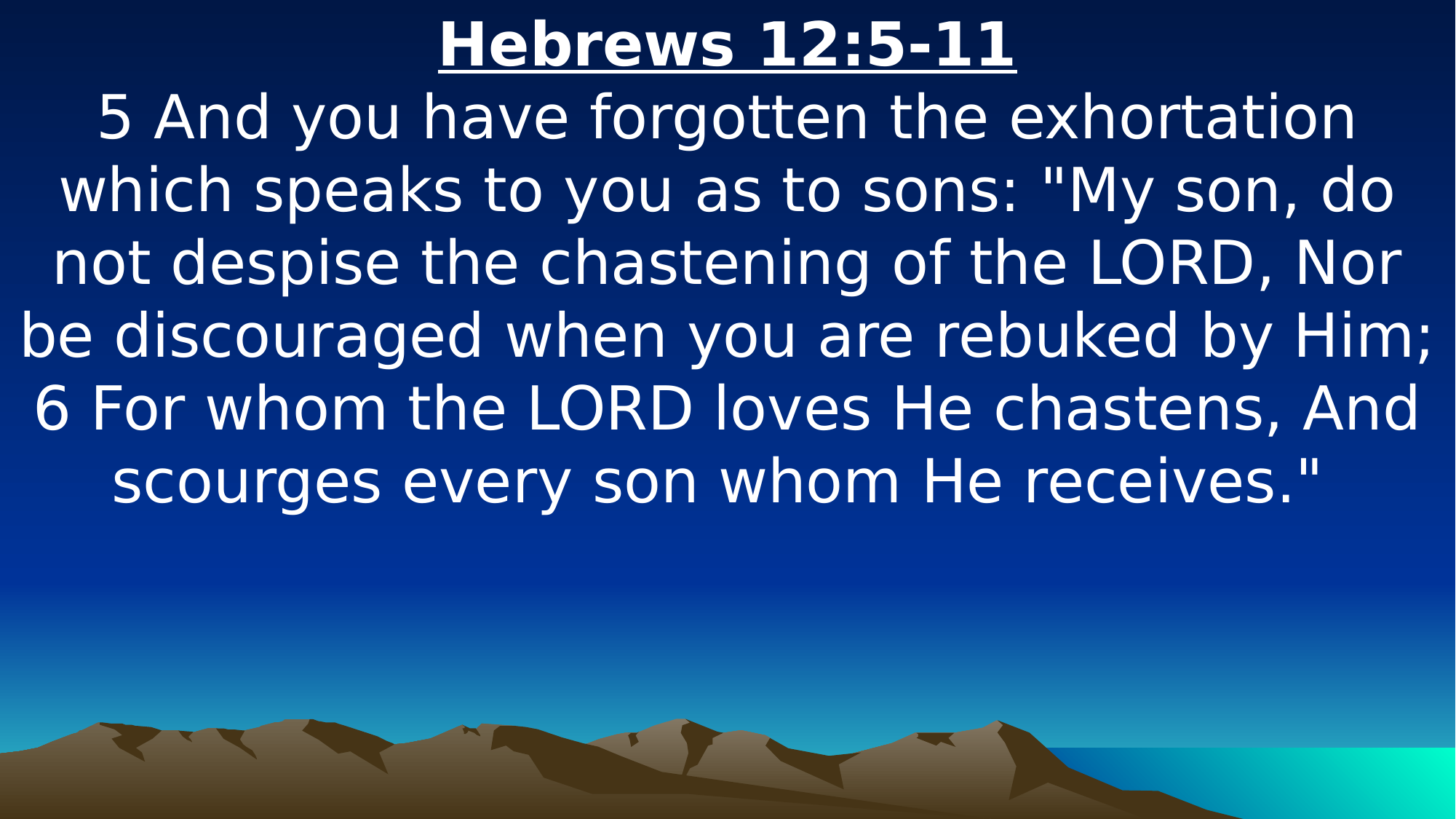

Hebrews 12:5-11
5 And you have forgotten the exhortation which speaks to you as to sons: "My son, do not despise the chastening of the LORD, Nor be discouraged when you are rebuked by Him; 6 For whom the LORD loves He chastens, And scourges every son whom He receives."